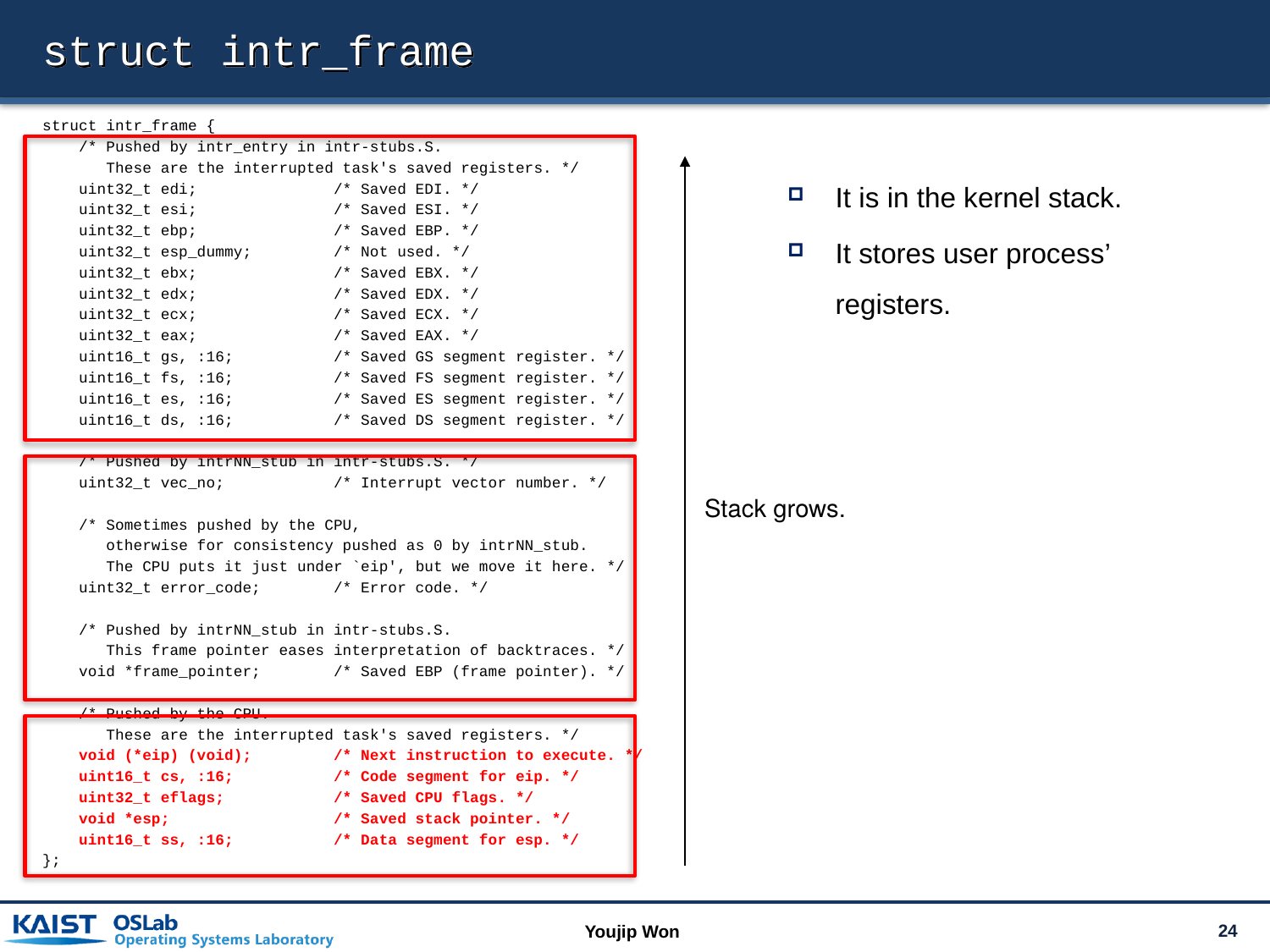

# struct intr_frame
struct intr_frame {
    /* Pushed by intr_entry in intr-stubs.S.
       These are the interrupted task's saved registers. */
    uint32_t edi;               /* Saved EDI. */
    uint32_t esi;               /* Saved ESI. */
    uint32_t ebp;               /* Saved EBP. */
    uint32_t esp_dummy;         /* Not used. */
    uint32_t ebx;               /* Saved EBX. */
    uint32_t edx;               /* Saved EDX. */
    uint32_t ecx;               /* Saved ECX. */
    uint32_t eax;               /* Saved EAX. */
    uint16_t gs, :16;           /* Saved GS segment register. */
    uint16_t fs, :16;           /* Saved FS segment register. */
    uint16_t es, :16;           /* Saved ES segment register. */
    uint16_t ds, :16;           /* Saved DS segment register. */

    /* Pushed by intrNN_stub in intr-stubs.S. */
    uint32_t vec_no;            /* Interrupt vector number. */

    /* Sometimes pushed by the CPU,
       otherwise for consistency pushed as 0 by intrNN_stub.
       The CPU puts it just under `eip', but we move it here. */
    uint32_t error_code;        /* Error code. */

    /* Pushed by intrNN_stub in intr-stubs.S.
       This frame pointer eases interpretation of backtraces. */
    void *frame_pointer;        /* Saved EBP (frame pointer). */

    /* Pushed by the CPU.
       These are the interrupted task's saved registers. */
    void (*eip) (void);         /* Next instruction to execute. */
    uint16_t cs, :16;           /* Code segment for eip. */
    uint32_t eflags;            /* Saved CPU flags. */
    void *esp;                  /* Saved stack pointer. */
    uint16_t ss, :16;           /* Data segment for esp. */
};

It is in the kernel stack.
It stores user process’ registers.

Stack grows.

Youjip Won
24